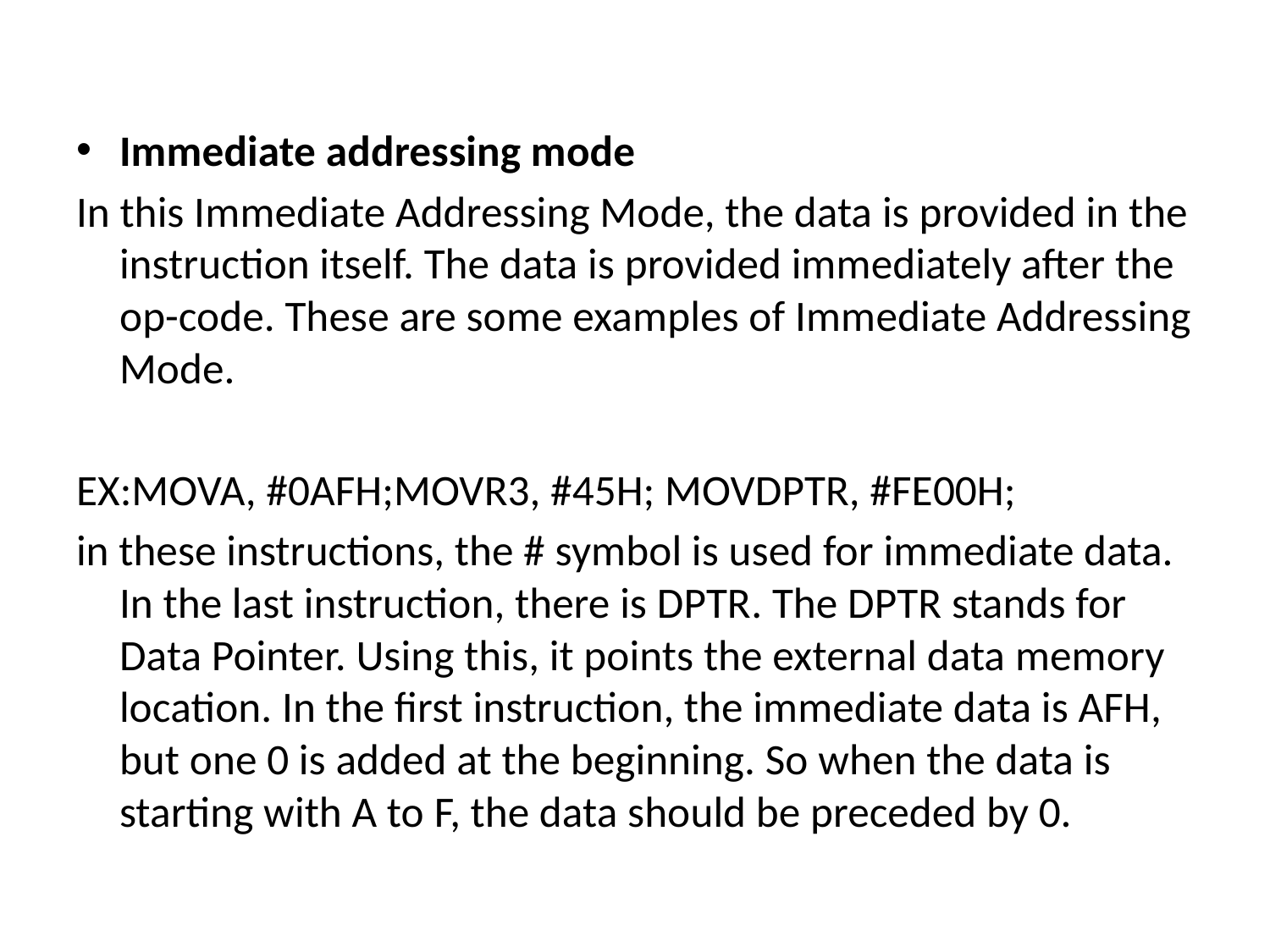

#
Immediate addressing mode
In this Immediate Addressing Mode, the data is provided in the instruction itself. The data is provided immediately after the op-code. These are some examples of Immediate Addressing Mode.

EX:MOVA, #0AFH;MOVR3, #45H; MOVDPTR, #FE00H;
in these instructions, the # symbol is used for immediate data. In the last instruction, there is DPTR. The DPTR stands for Data Pointer. Using this, it points the external data memory location. In the first instruction, the immediate data is AFH, but one 0 is added at the beginning. So when the data is starting with A to F, the data should be preceded by 0.